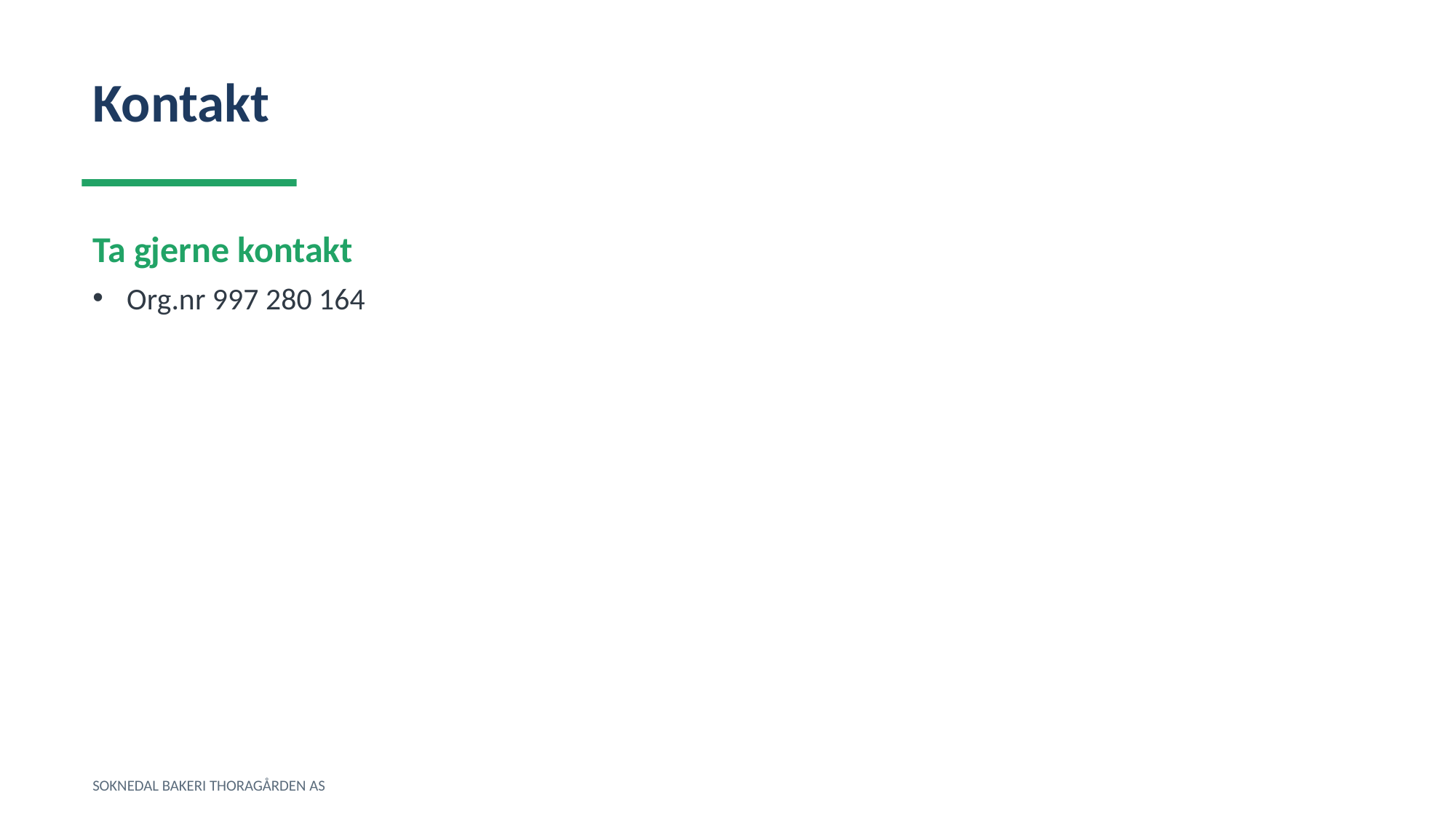

Kontakt

Ta gjerne kontakt
Org.nr 997 280 164
SOKNEDAL BAKERI THORAGÅRDEN AS